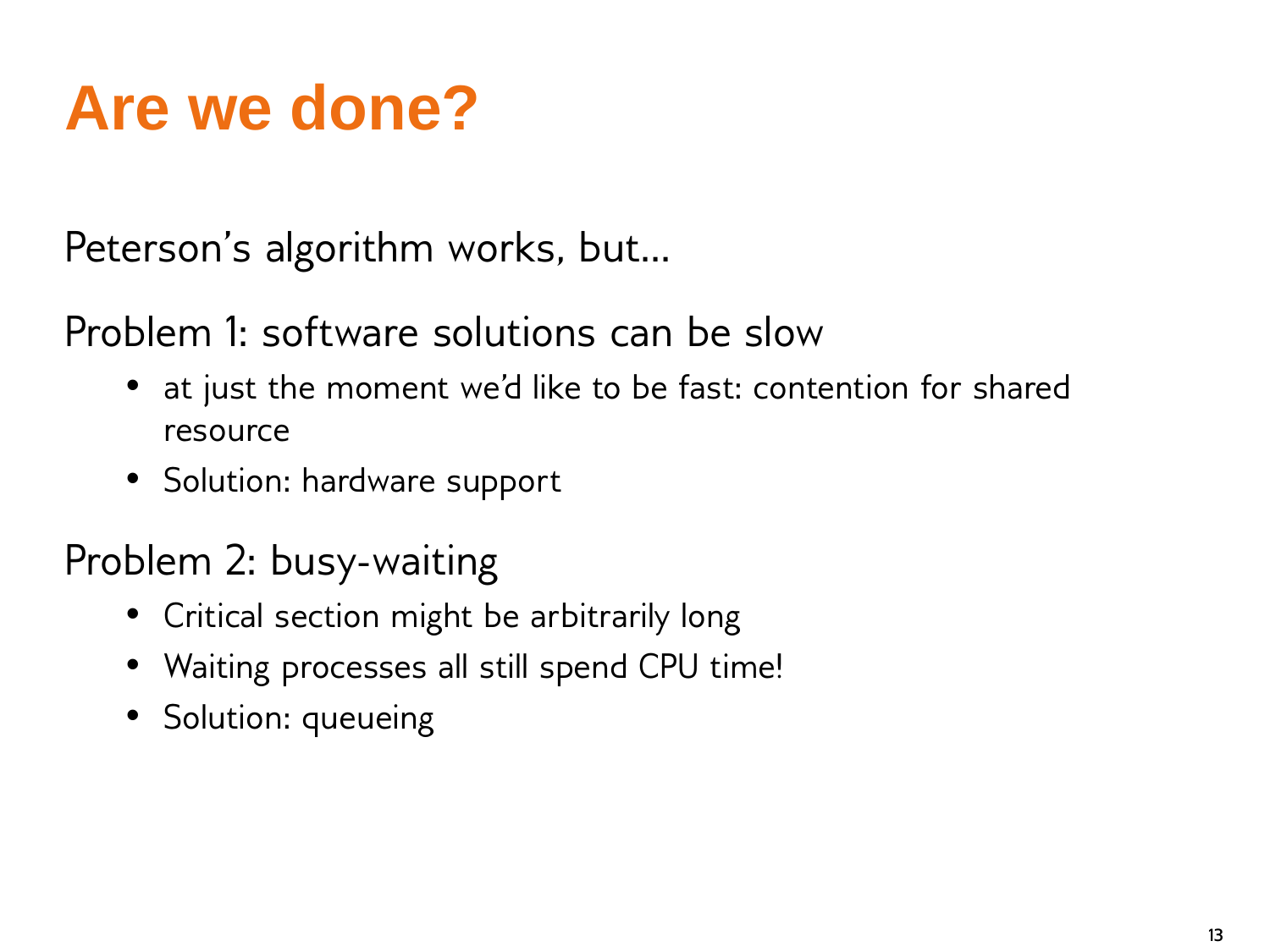

# Are we done?
Peterson’s algorithm works, but...
Problem 1: software solutions can be slow
at just the moment we’d like to be fast: contention for shared resource
Solution: hardware support
Problem 2: busy-waiting
Critical section might be arbitrarily long
Waiting processes all still spend CPU time!
Solution: queueing